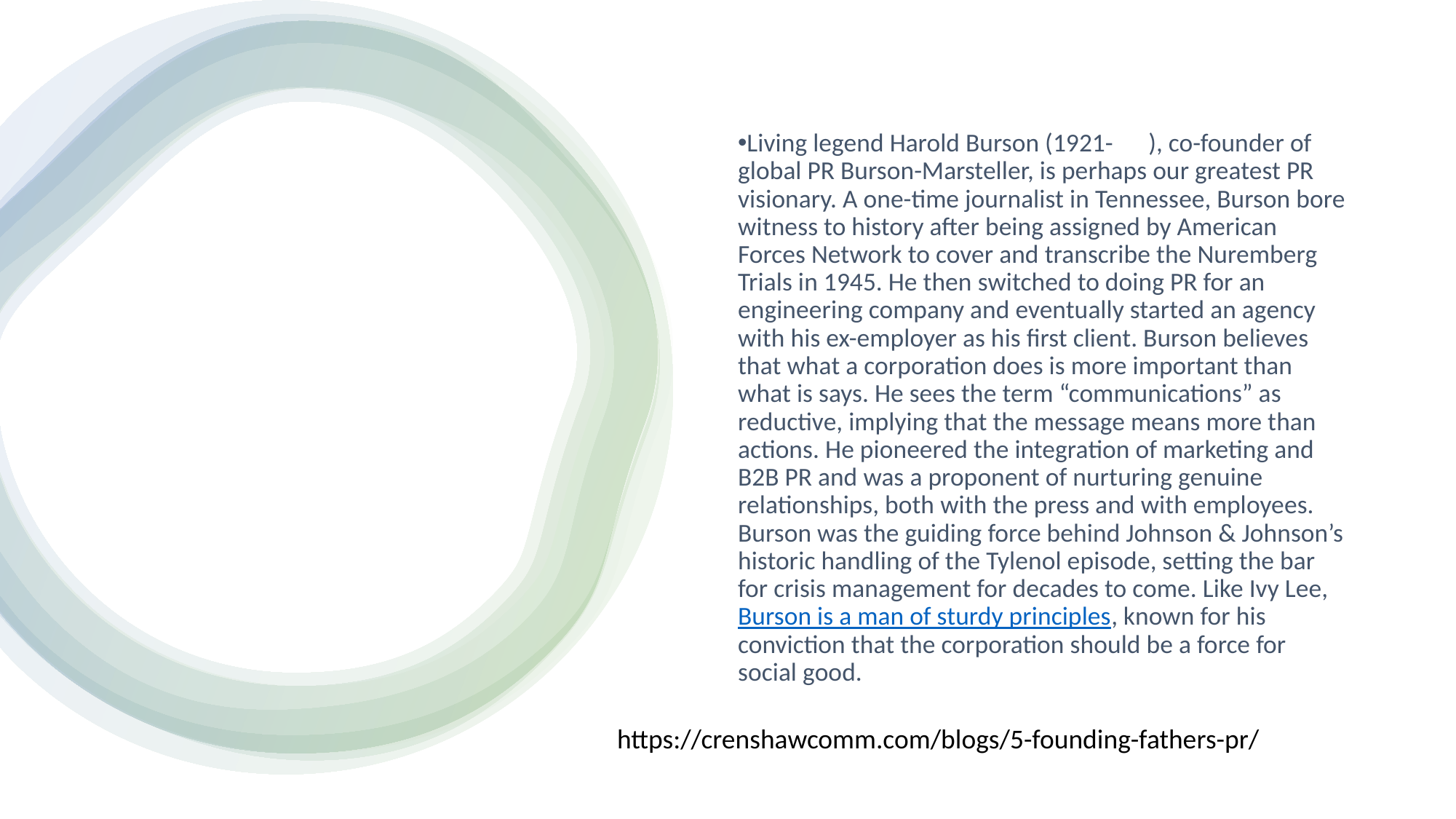

Living legend Harold Burson (1921-      ), co-founder of global PR Burson-Marsteller, is perhaps our greatest PR visionary. A one-time journalist in Tennessee, Burson bore witness to history after being assigned by American Forces Network to cover and transcribe the Nuremberg Trials in 1945. He then switched to doing PR for an engineering company and eventually started an agency with his ex-employer as his first client. Burson believes that what a corporation does is more important than what is says. He sees the term “communications” as reductive, implying that the message means more than actions. He pioneered the integration of marketing and B2B PR and was a proponent of nurturing genuine relationships, both with the press and with employees. Burson was the guiding force behind Johnson & Johnson’s historic handling of the Tylenol episode, setting the bar for crisis management for decades to come. Like Ivy Lee, Burson is a man of sturdy principles, known for his conviction that the corporation should be a force for social good.
https://crenshawcomm.com/blogs/5-founding-fathers-pr/